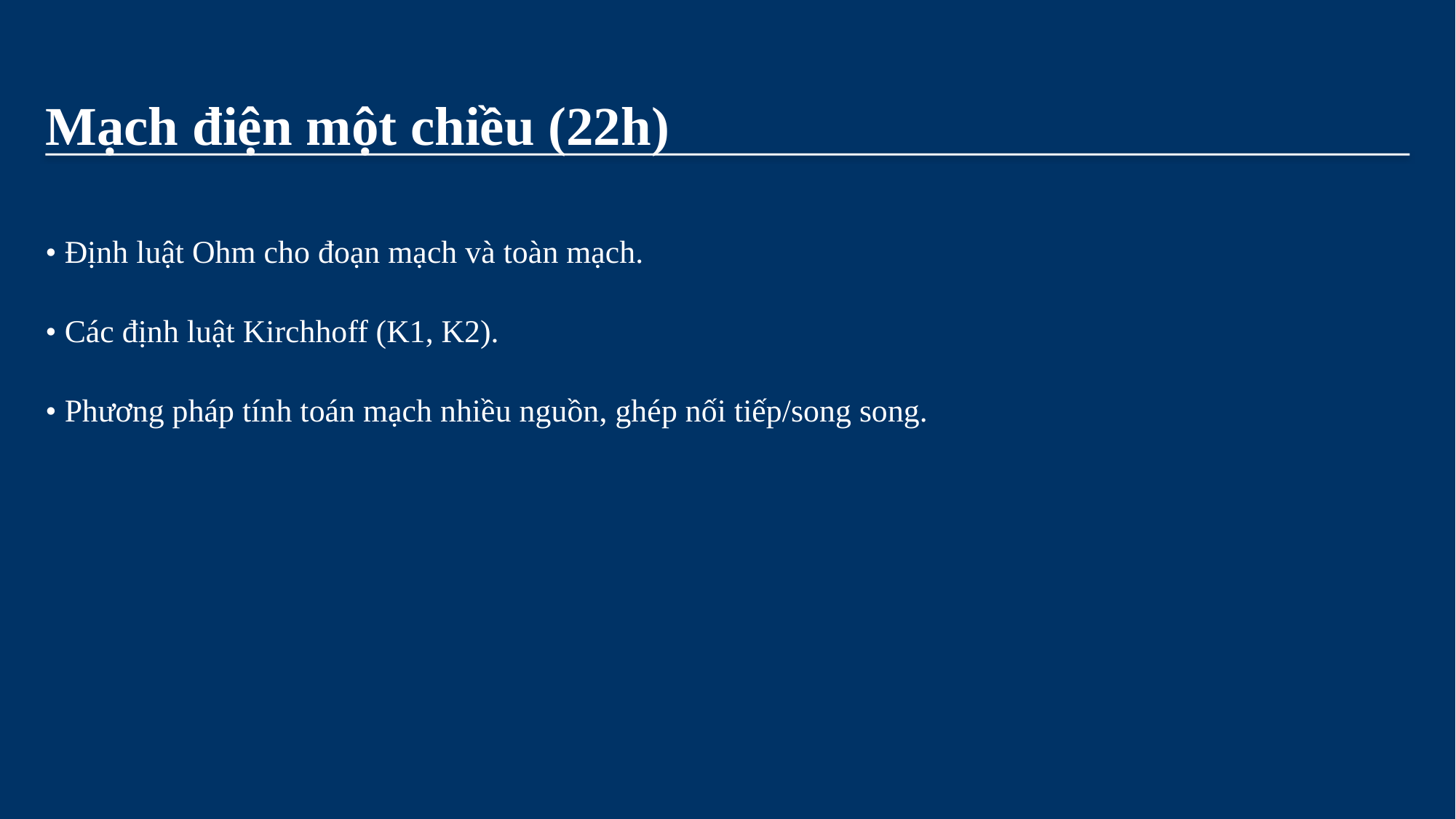

Mạch điện một chiều (22h)

• Định luật Ohm cho đoạn mạch và toàn mạch.
• Các định luật Kirchhoff (K1, K2).
• Phương pháp tính toán mạch nhiều nguồn, ghép nối tiếp/song song.